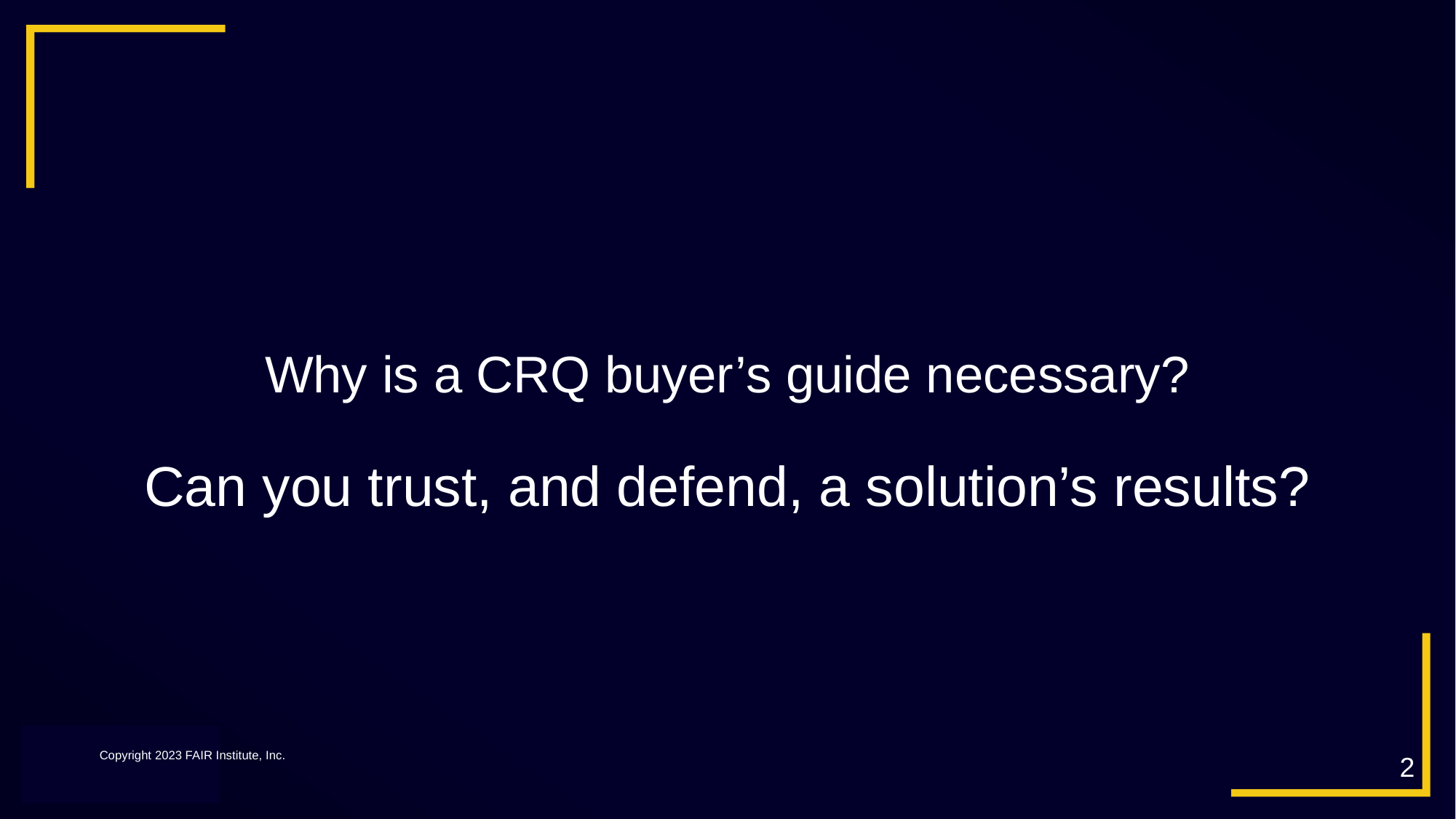

Why is a CRQ buyer’s guide necessary?
Can you trust, and defend, a solution’s results?
2